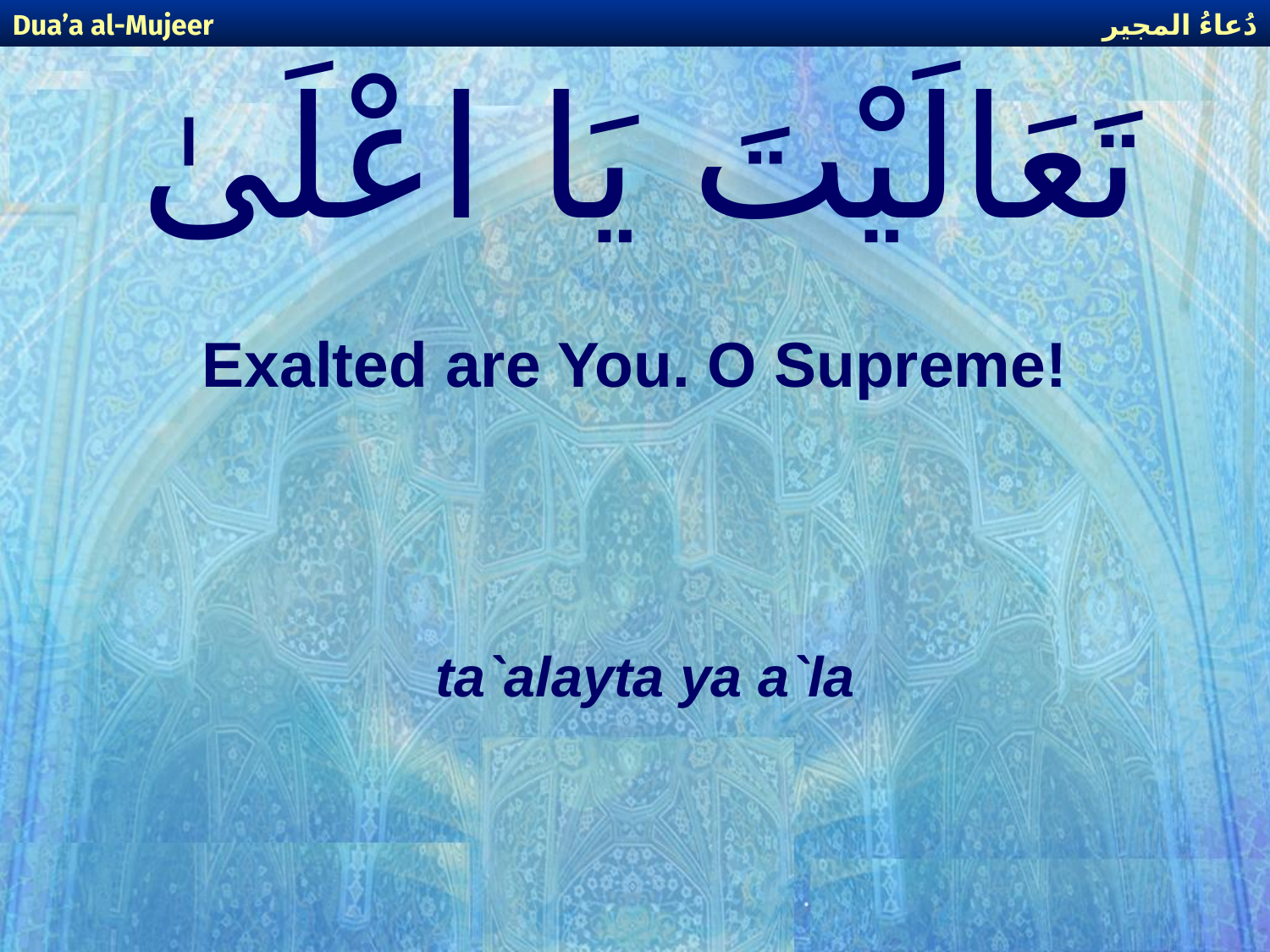

دُعاءُ المجير
Dua’a al-Mujeer
# تَعَالَيْتَ يَا اعْلَىٰ
Exalted are You. O Supreme!
ta`alayta ya a`la